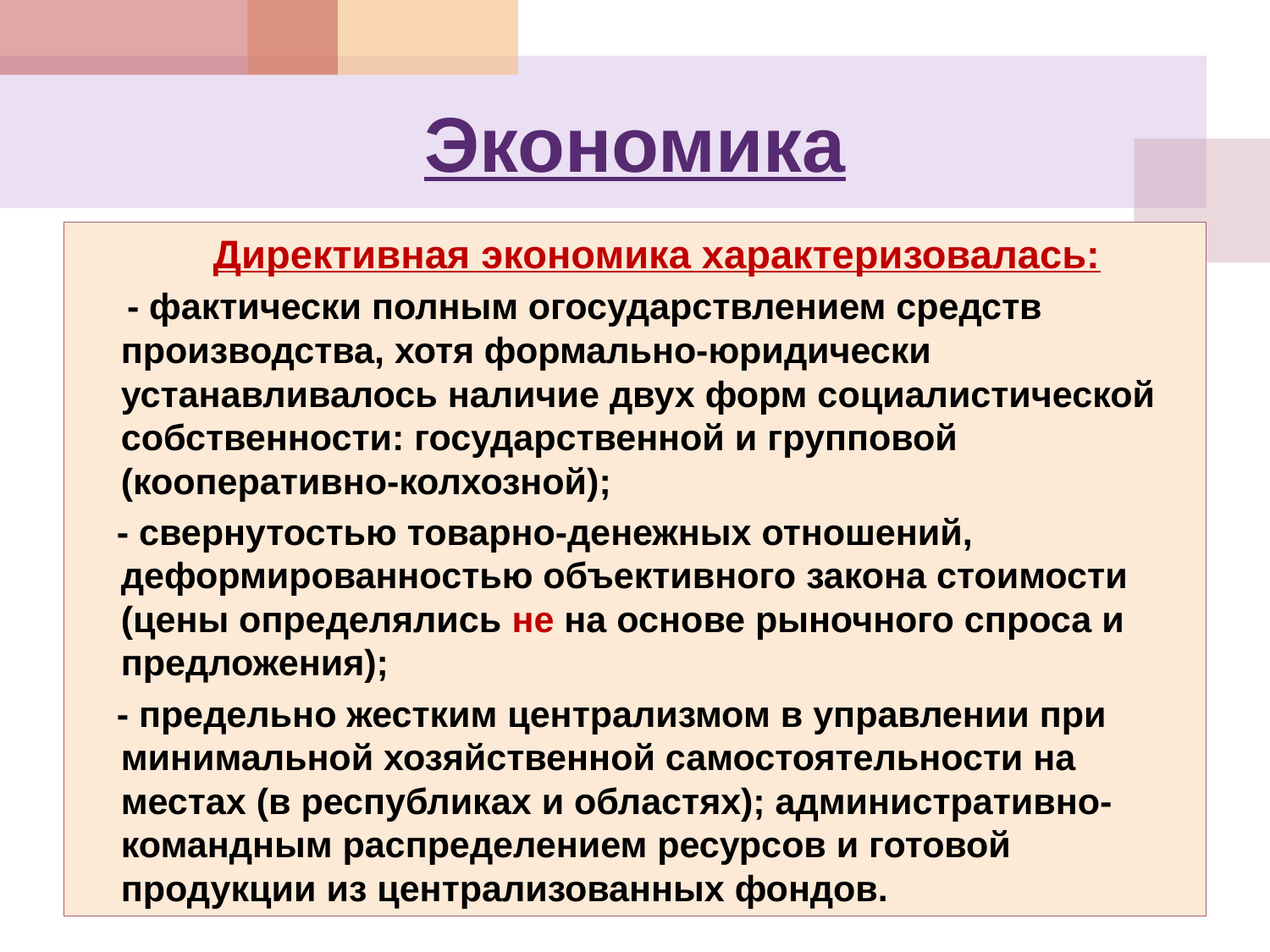

# Экономика
    Директивная экономика характеризовалась:
     - фактически полным огосударствлением средств производства, хотя формально-юридически устанавливалось наличие двух форм социалистической собственности: государственной и групповой (кооперативно-колхозной);
    - свернутостью товарно-денежных отношений,  деформированностью объективного закона стоимости (цены определялись не на основе рыночного спроса и предложения);
    - предельно жестким централизмом в управлении при минимальной хозяйственной самостоятельности на местах (в республиках и областях); административно-командным распределением ресурсов и готовой продукции из централизованных фондов.